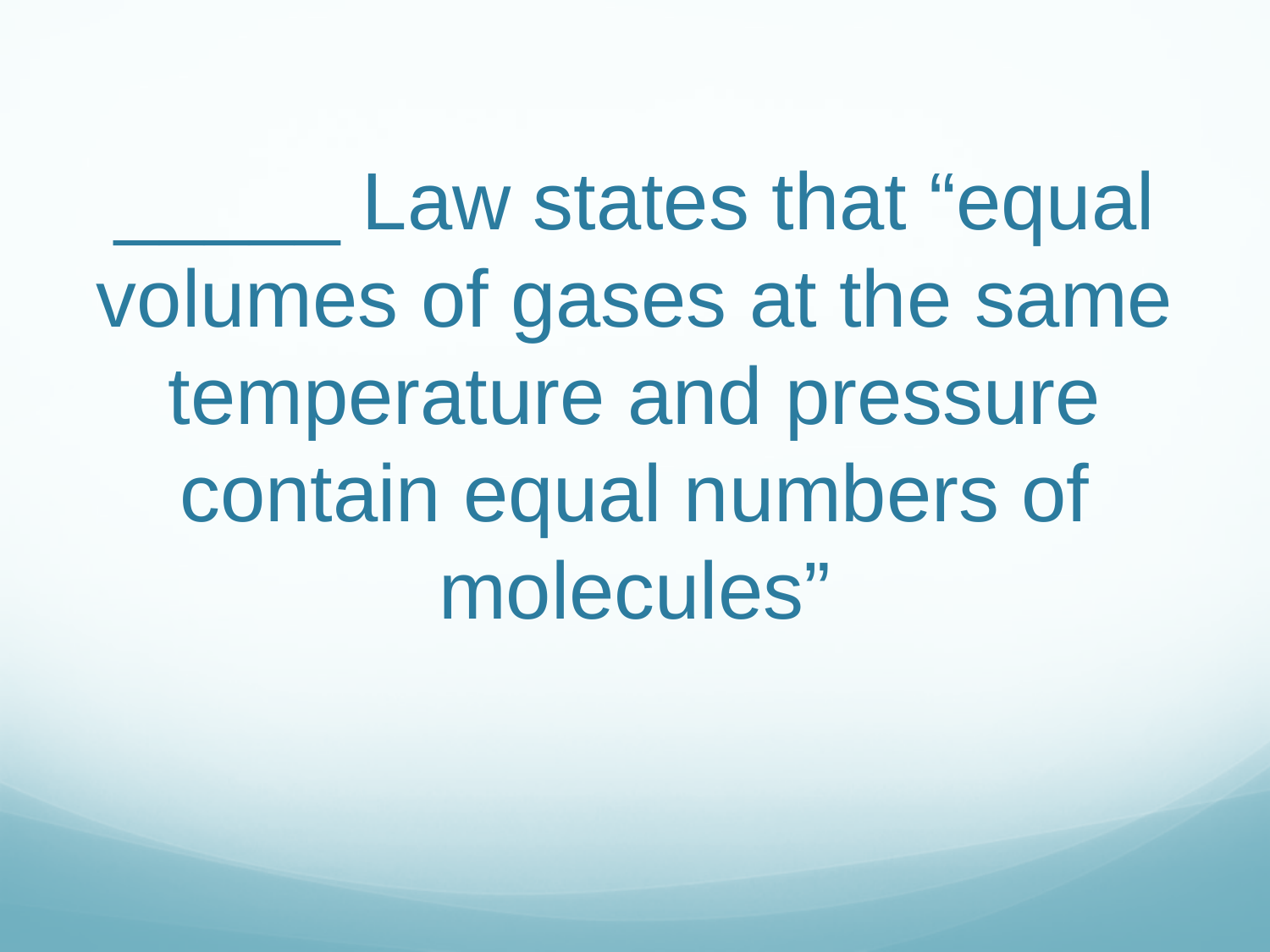

# _____ Law states that “equal volumes of gases at the same temperature and pressure contain equal numbers of molecules”